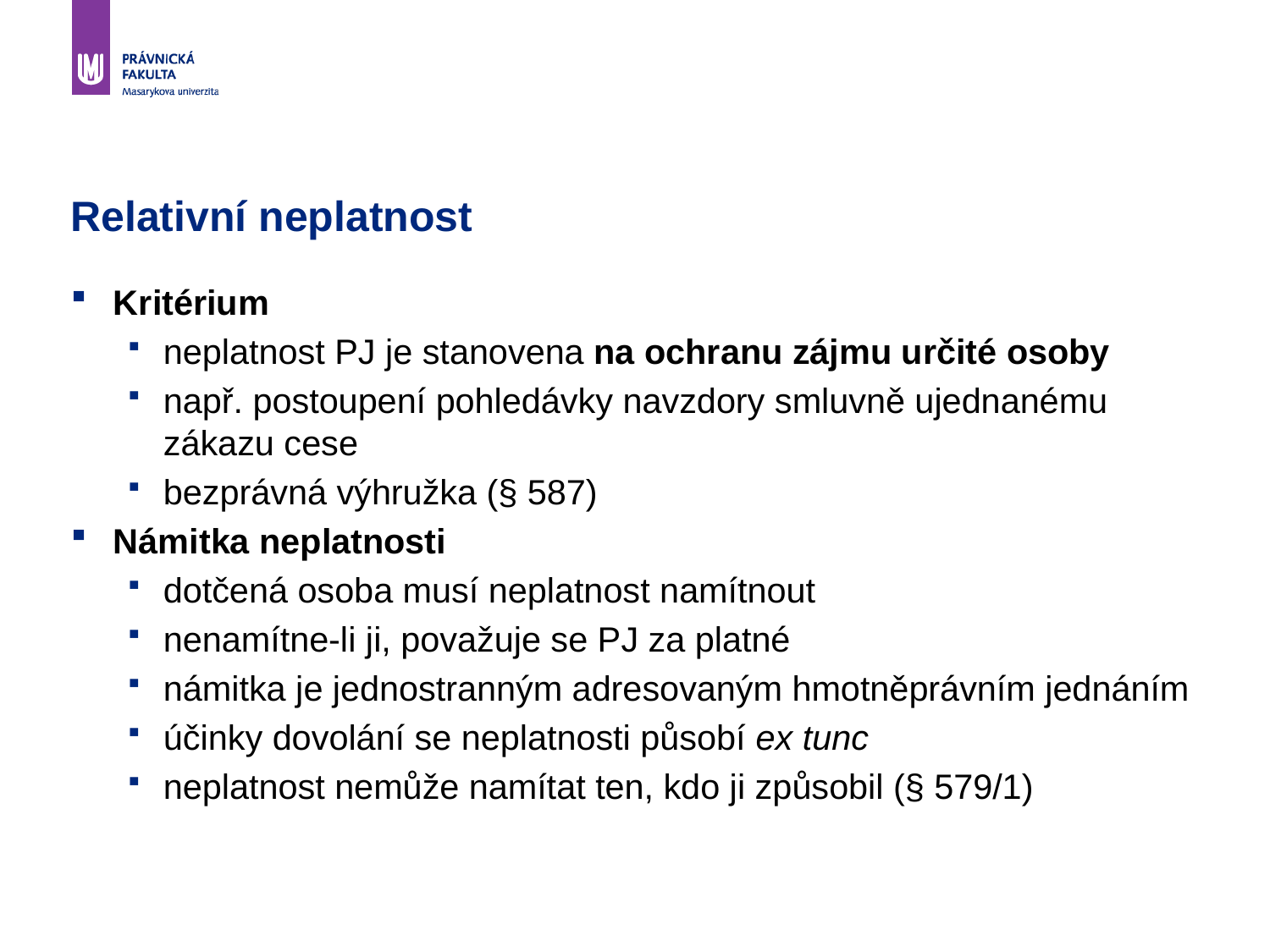

# Relativní neplatnost
Kritérium
neplatnost PJ je stanovena na ochranu zájmu určité osoby
např. postoupení pohledávky navzdory smluvně ujednanému zákazu cese
bezprávná výhružka (§ 587)
Námitka neplatnosti
dotčená osoba musí neplatnost namítnout
nenamítne-li ji, považuje se PJ za platné
námitka je jednostranným adresovaným hmotněprávním jednáním
účinky dovolání se neplatnosti působí ex tunc
neplatnost nemůže namítat ten, kdo ji způsobil (§ 579/1)